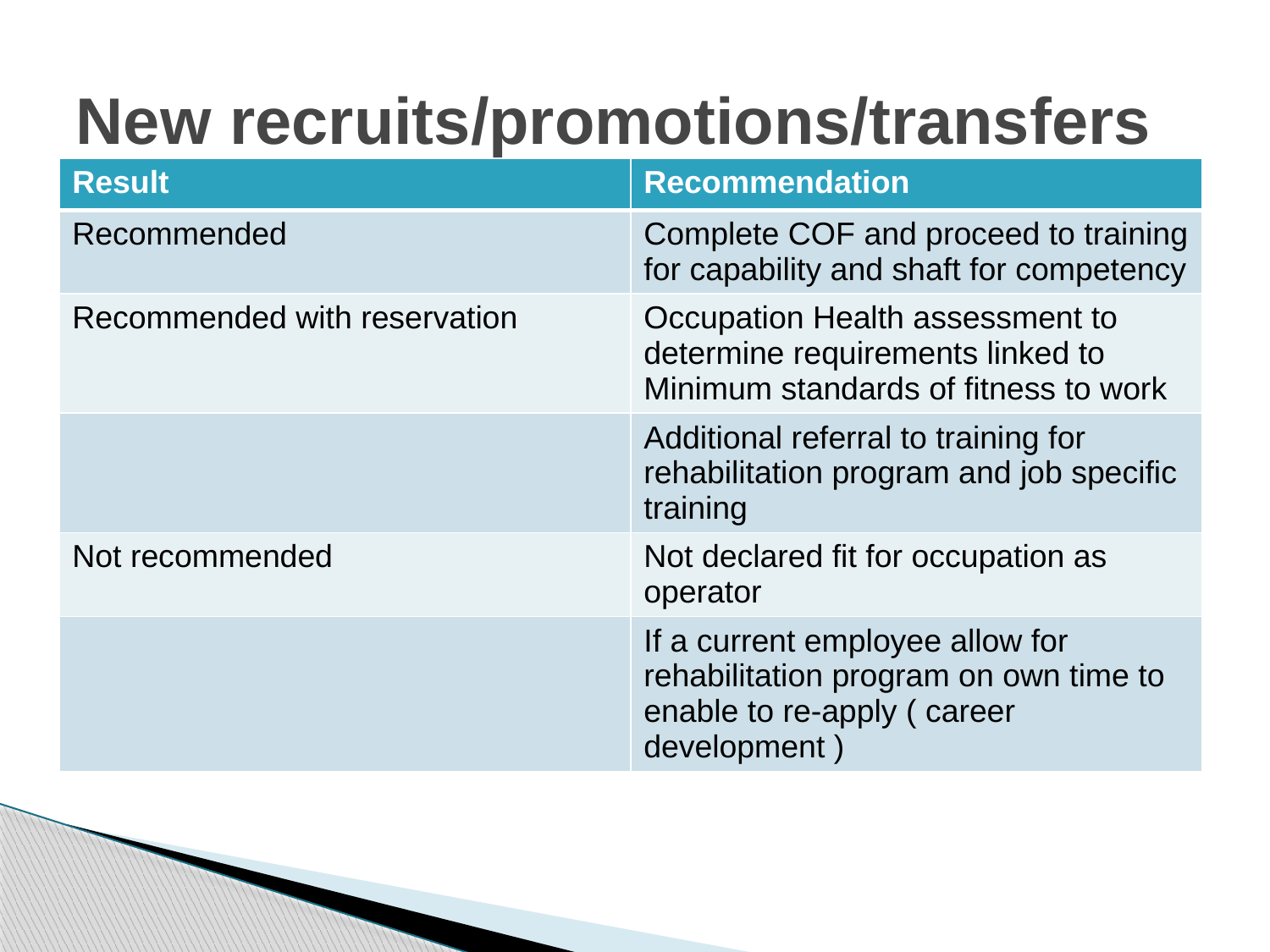

# New recruits/promotions/transfers
| Result | Recommendation |
| --- | --- |
| Recommended | Complete COF and proceed to training for capability and shaft for competency |
| Recommended with reservation | Occupation Health assessment to determine requirements linked to Minimum standards of fitness to work |
|  | Additional referral to training for rehabilitation program and job specific training |
| Not recommended | Not declared fit for occupation as operator |
|  | If a current employee allow for rehabilitation program on own time to enable to re-apply ( career development ) |